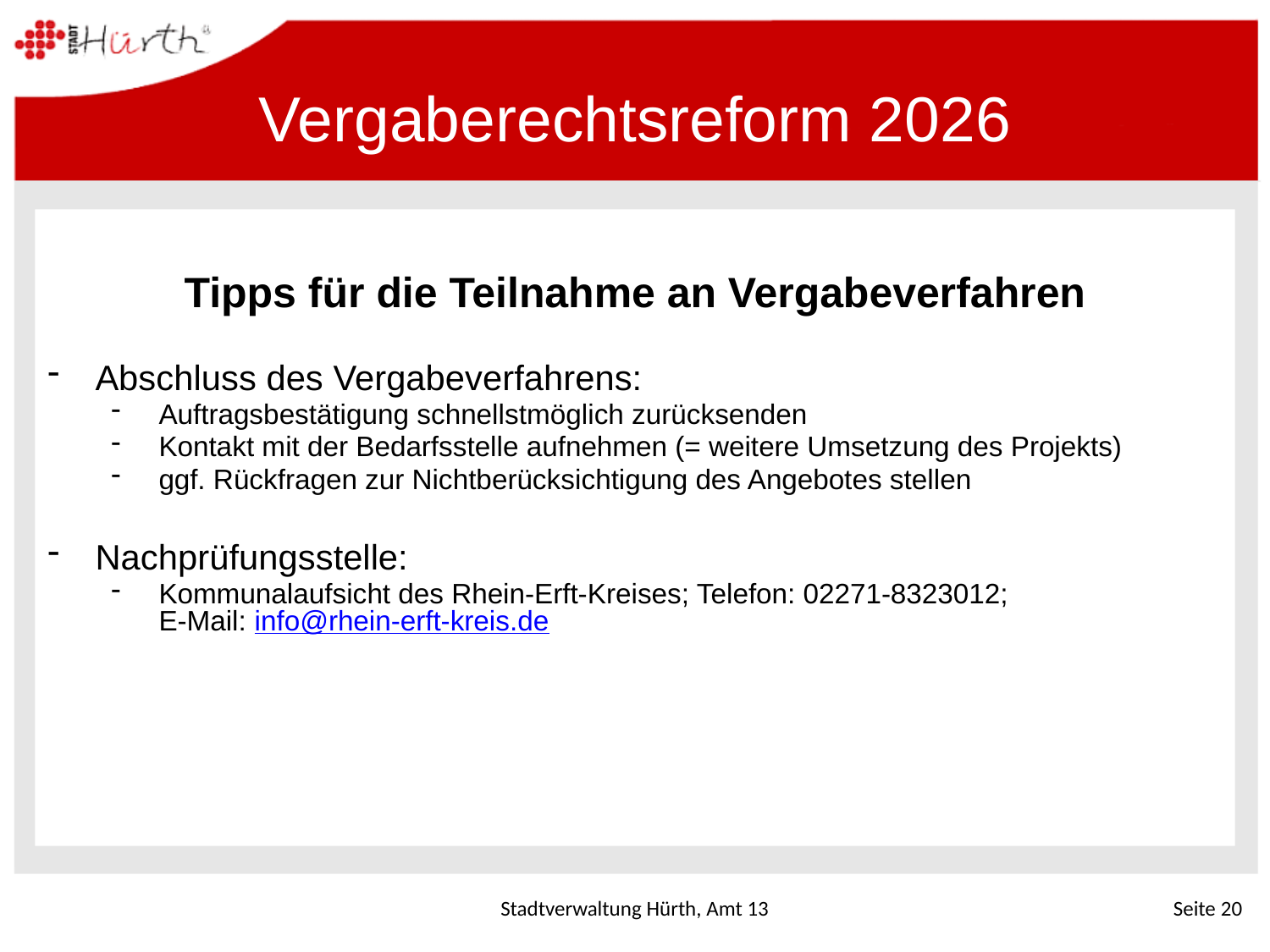

# Vergaberechtsreform 2026

Tipps für die Teilnahme an Vergabeverfahren

Abschluss des Vergabeverfahrens:
Auftragsbestätigung schnellstmöglich zurücksenden
Kontakt mit der Bedarfsstelle aufnehmen (= weitere Umsetzung des Projekts)
ggf. Rückfragen zur Nichtberücksichtigung des Angebotes stellen

Nachprüfungsstelle:
Kommunalaufsicht des Rhein-Erft-Kreises; Telefon: 02271-8323012;
E-Mail: info@rhein-erft-kreis.de

Stadtverwaltung Hürth, Amt 13
Seite 20